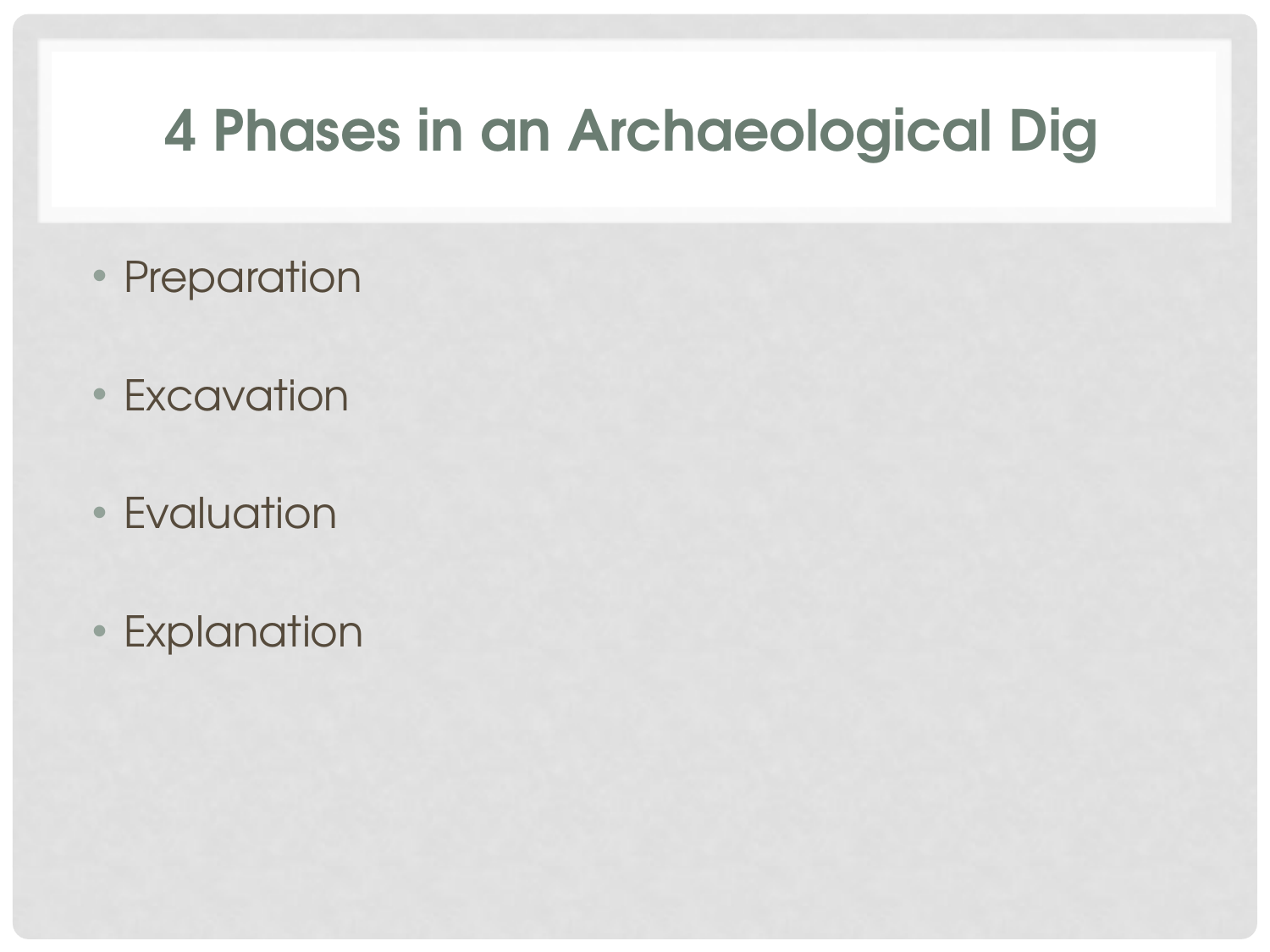

# 4 Phases in an Archaeological Dig
Preparation

Excavation

Evaluation

Explanation